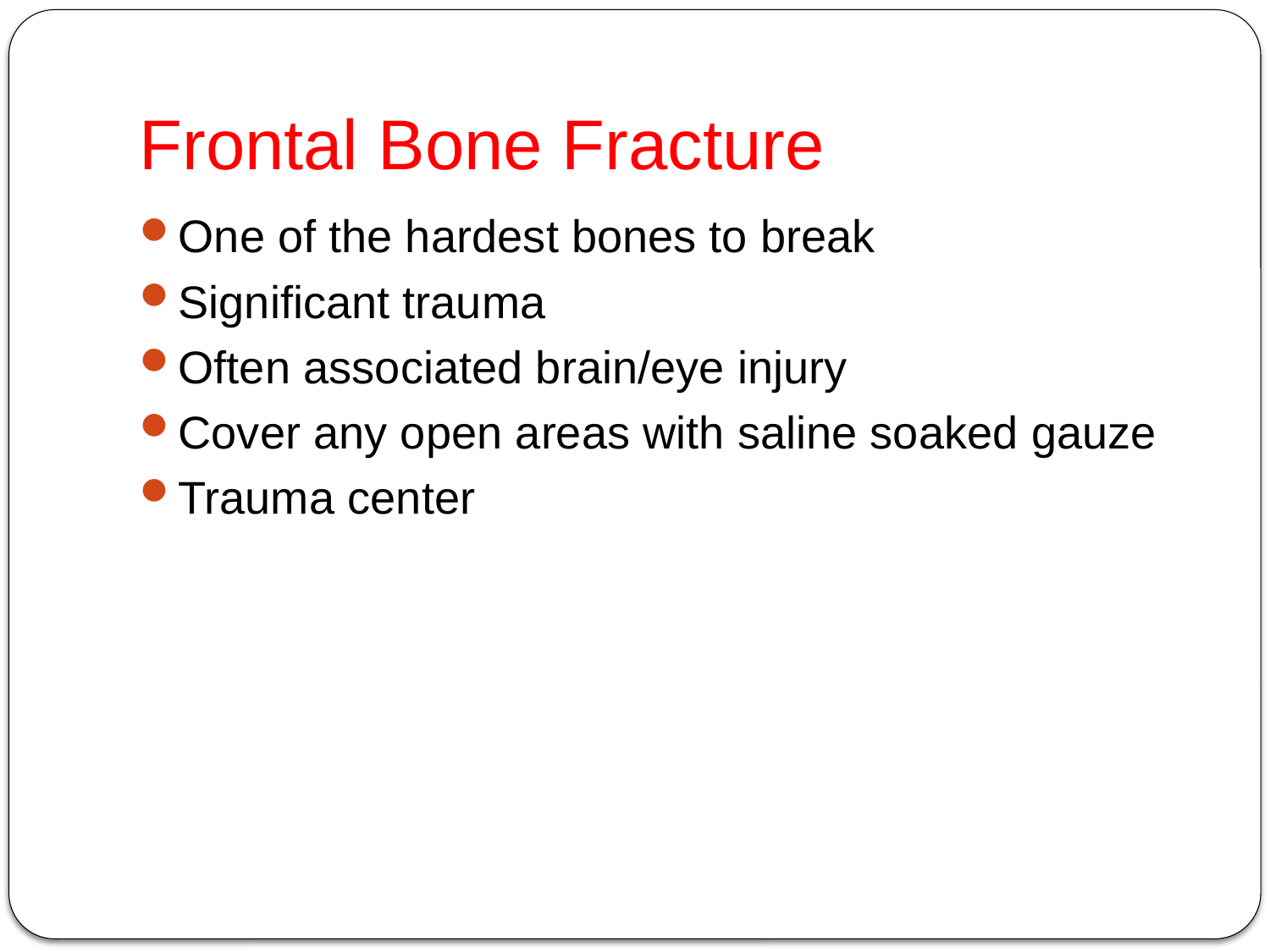

# Frontal Bone Fracture
One of the hardest bones to break
Significant trauma
Often associated brain/eye injury
Cover any open areas with saline soaked gauze
Trauma center